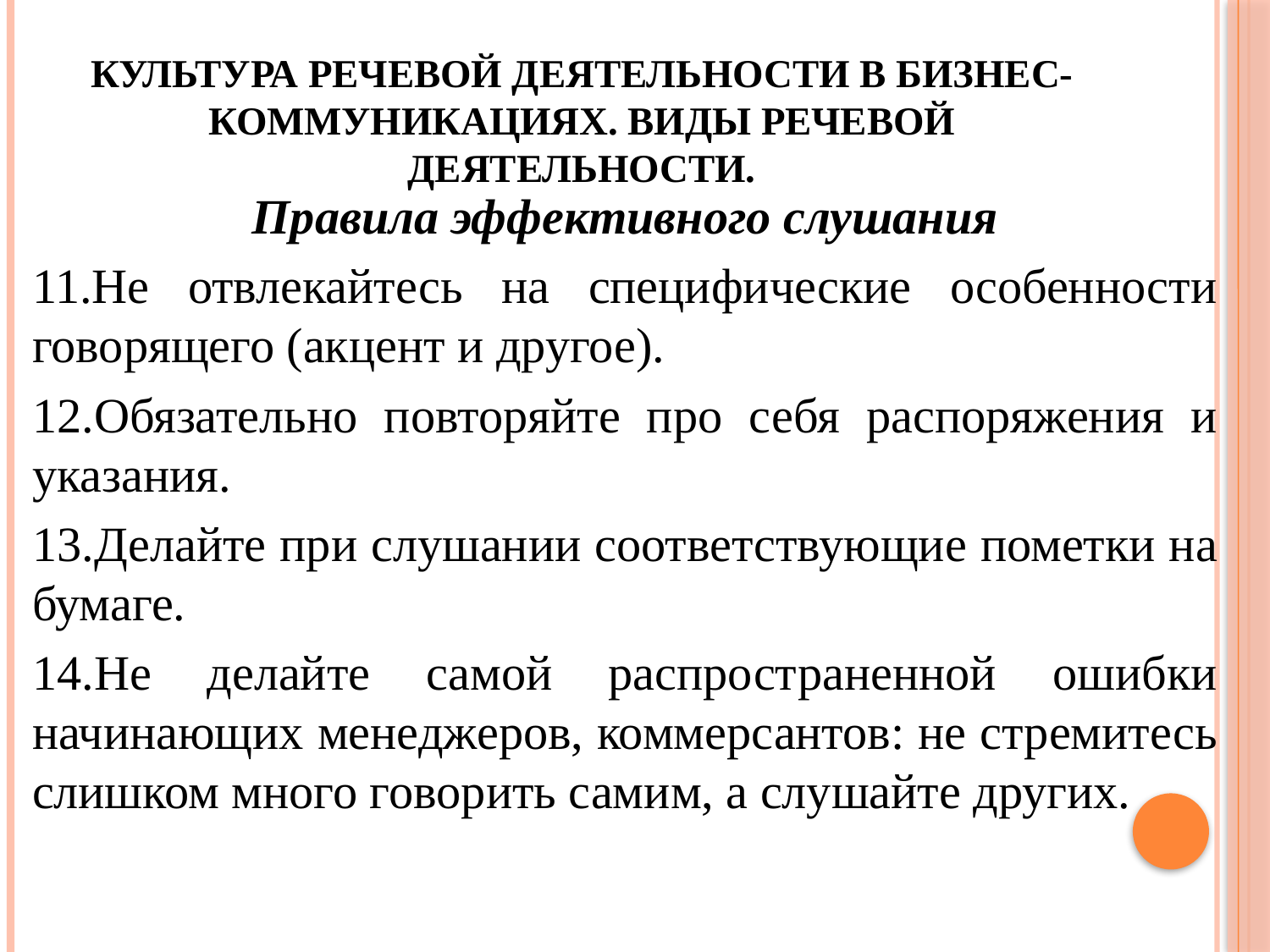

# Культура речевой деятельности в бизнес-коммуникациях. Виды речевой деятельности.
Правила эффективного слушания
11.Не отвлекайтесь на специфические особенности говорящего (акцент и другое).
12.Обязательно повторяйте про себя распоряжения и указания.
13.Делайте при слушании соответствующие пометки на бумаге.
14.Не делайте самой распространенной ошибки начинающих менеджеров, коммерсантов: не стремитесь слишком много говорить самим, а слушайте других.